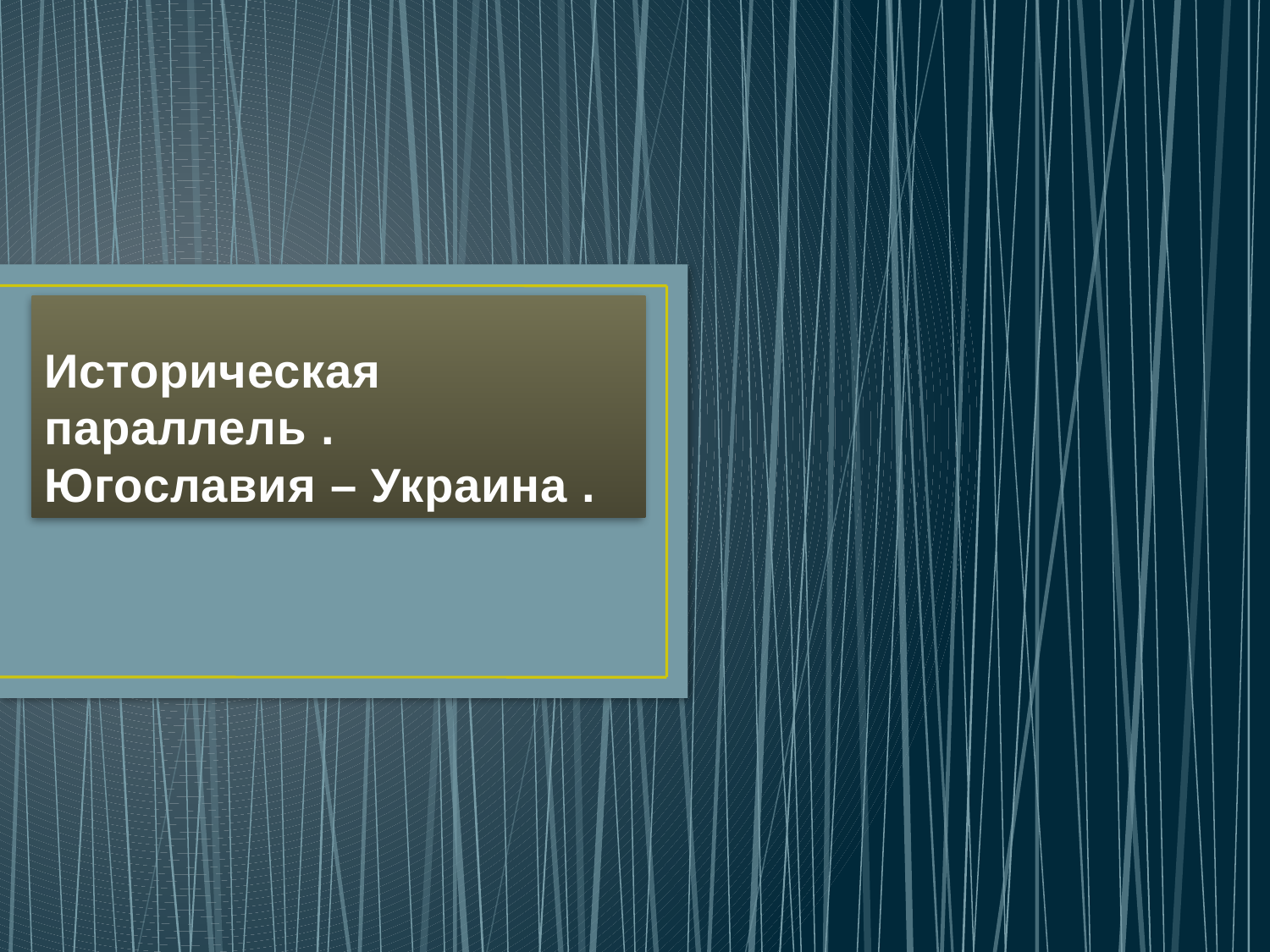

# Историческая параллель . Югославия – Украина .